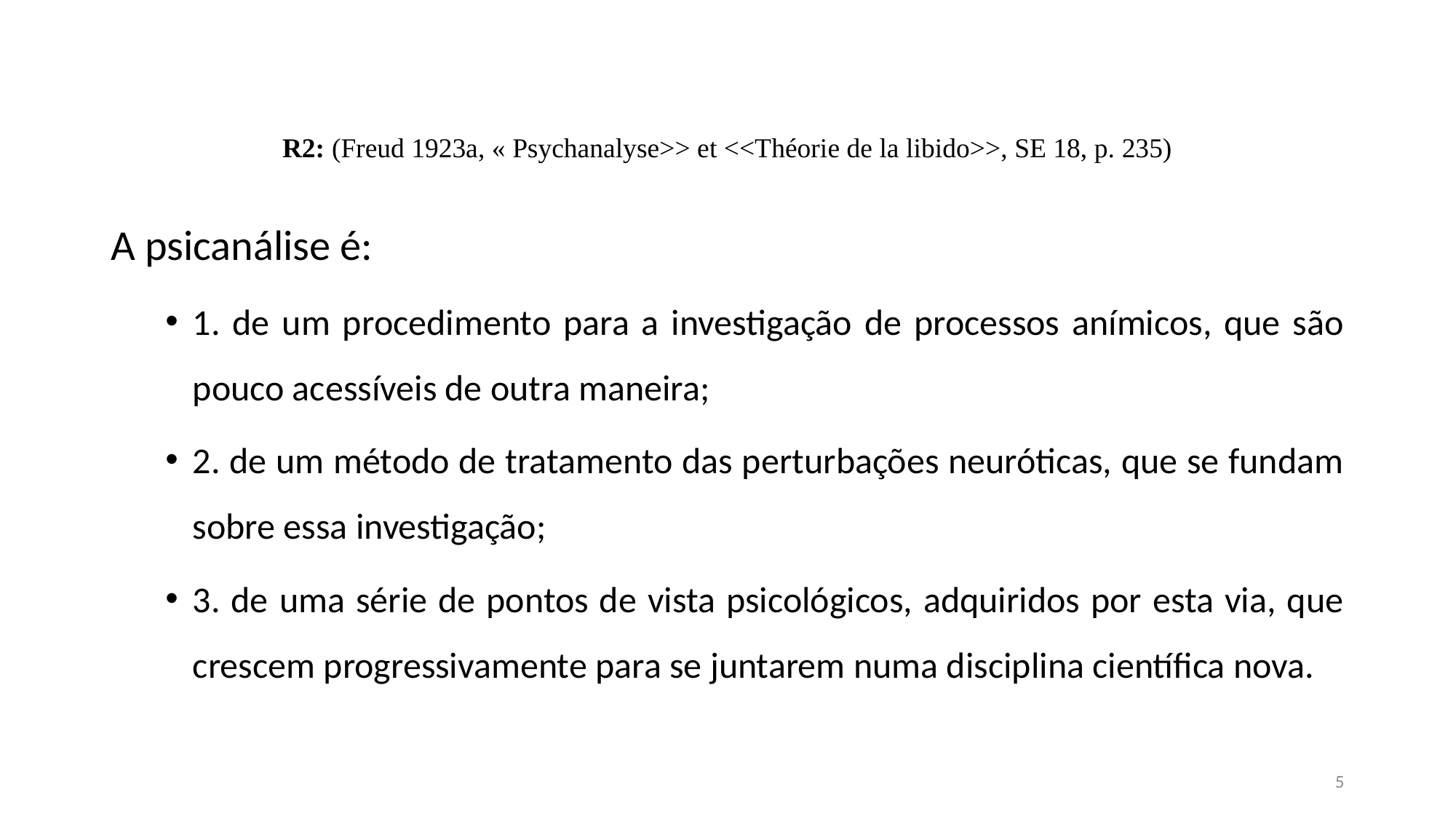

# R2: (Freud 1923a, « Psychanalyse>> et <<Théorie de la libido>>, SE 18, p. 235)
A psicanálise é:
1. de um procedimento para a investigação de processos anímicos, que são pouco acessíveis de outra maneira;
2. de um método de tratamento das perturbações neuróticas, que se fundam sobre essa investigação;
3. de uma série de pontos de vista psicológicos, adquiridos por esta via, que crescem progressivamente para se juntarem numa disciplina científica nova.
5